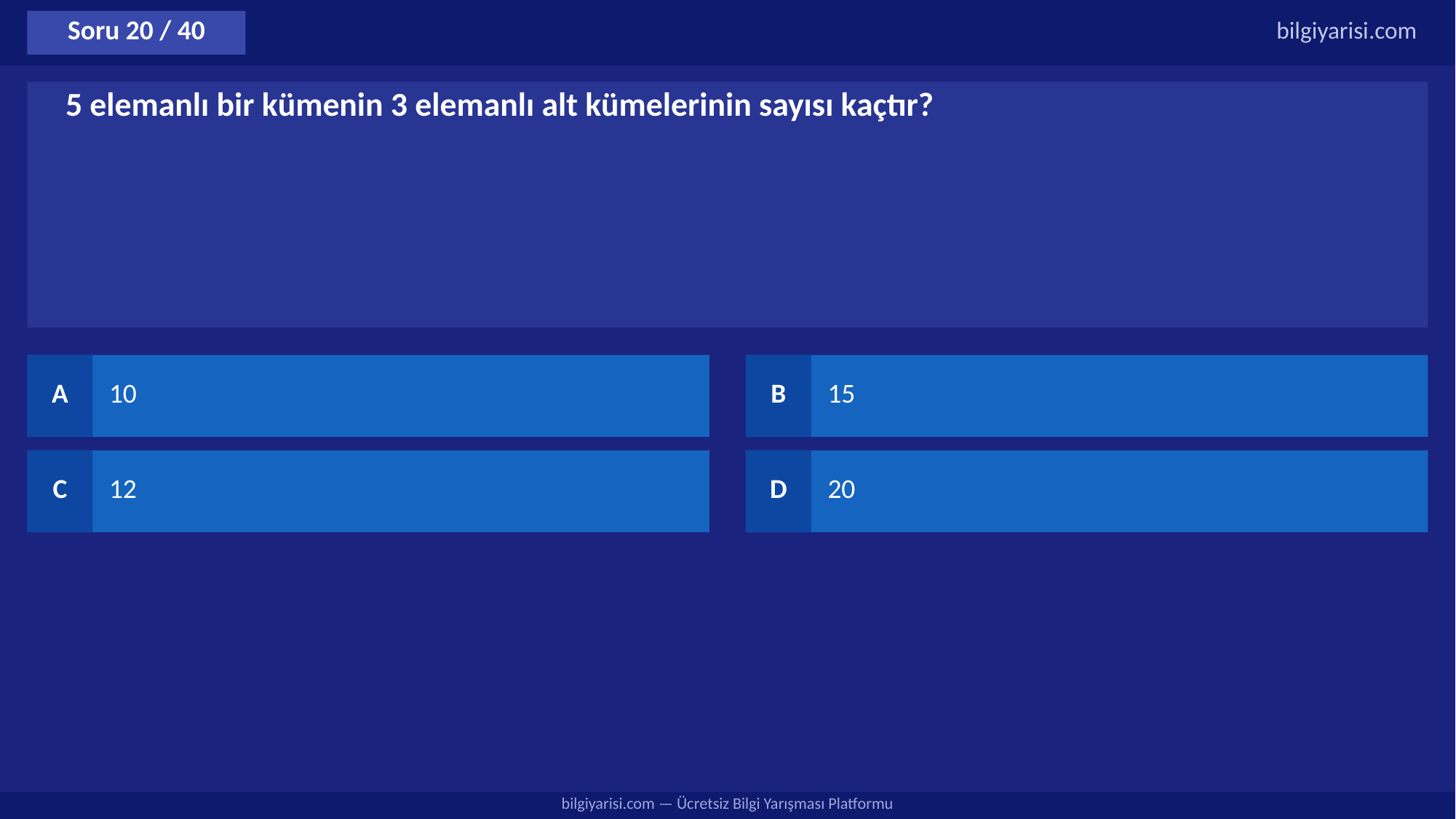

Soru 20 / 40
bilgiyarisi.com

5 elemanlı bir kümenin 3 elemanlı alt kümelerinin sayısı kaçtır?

A
10

B
15

C
12

D
20
bilgiyarisi.com — Ücretsiz Bilgi Yarışması Platformu